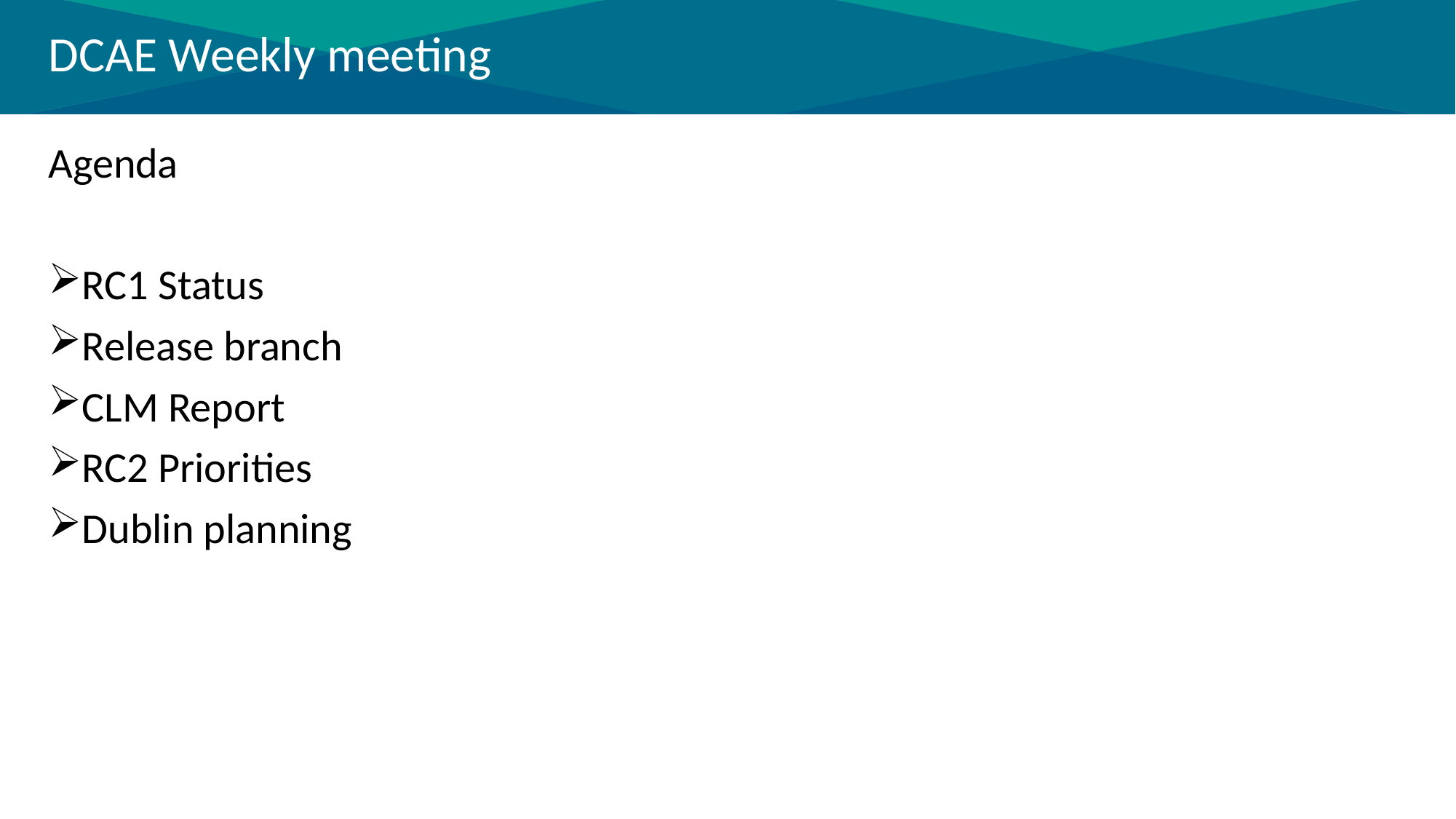

# DCAE Weekly meeting
Agenda

RC1 Status
Release branch
CLM Report
RC2 Priorities
Dublin planning